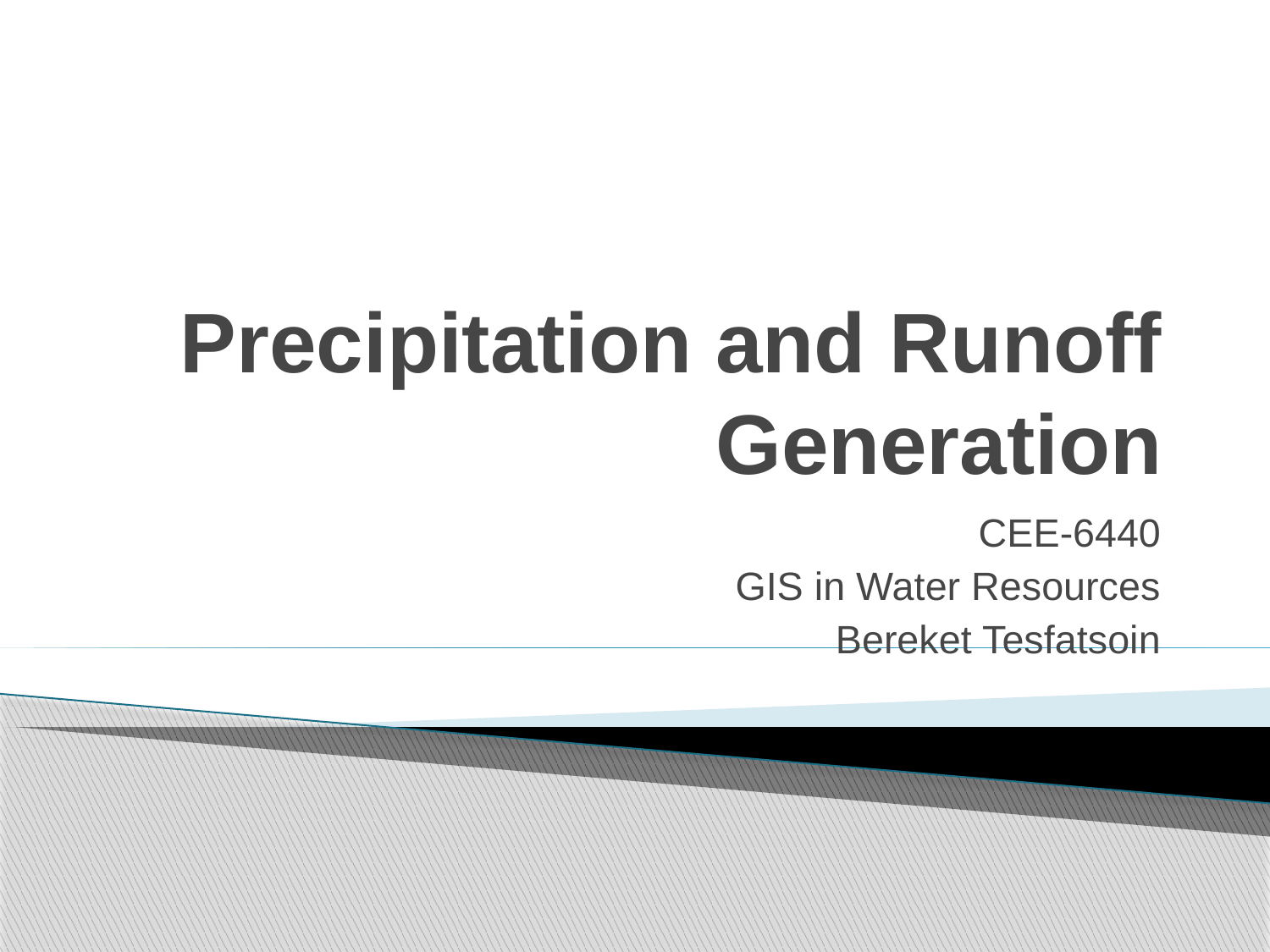

# Precipitation and Runoff Generation
CEE-6440
GIS in Water Resources
Bereket Tesfatsoin